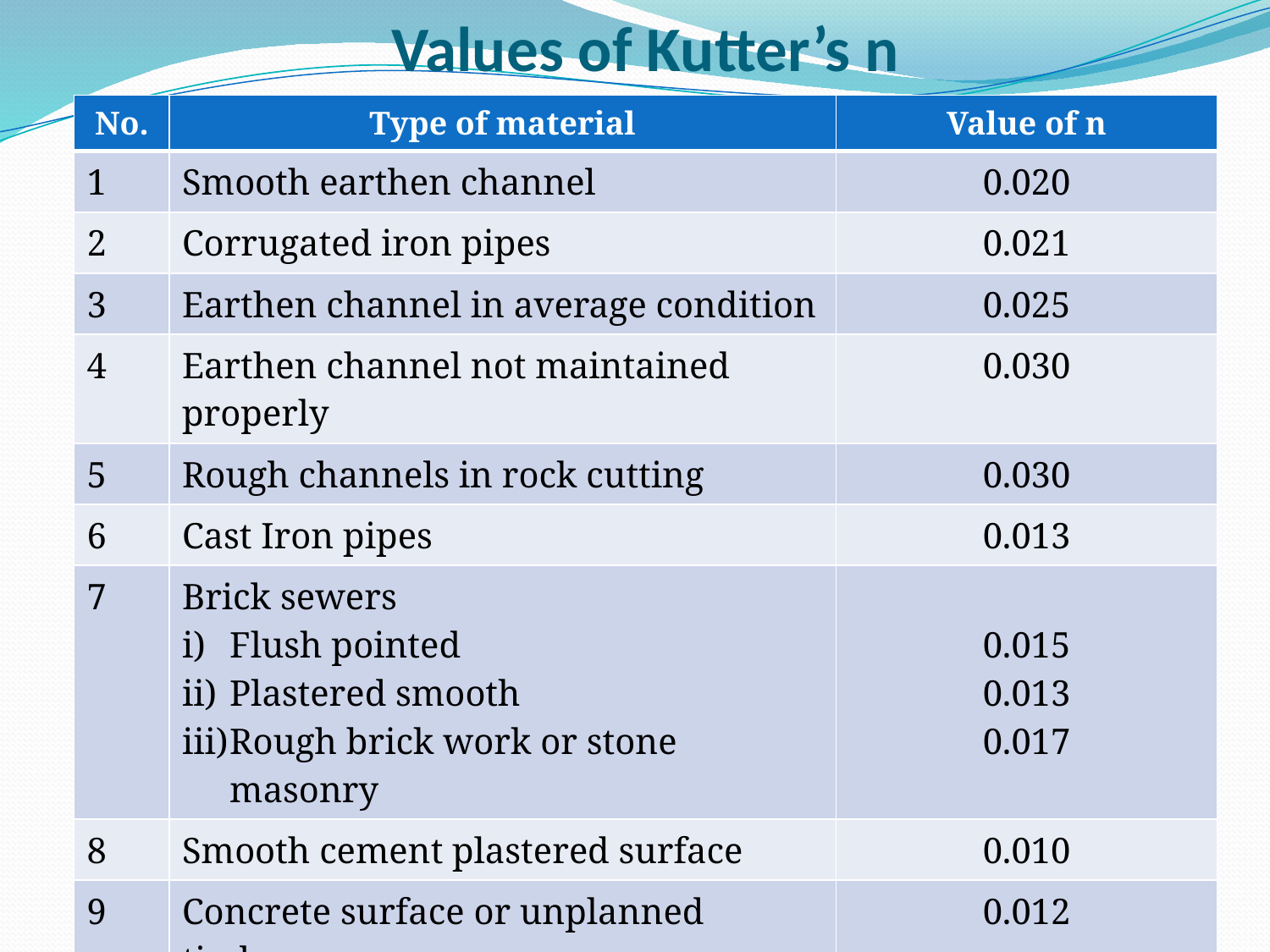

# Values of Kutter’s n
| No. | Type of material | Value of n |
| --- | --- | --- |
| 1 | Smooth earthen channel | 0.020 |
| 2 | Corrugated iron pipes | 0.021 |
| 3 | Earthen channel in average condition | 0.025 |
| 4 | Earthen channel not maintained properly | 0.030 |
| 5 | Rough channels in rock cutting | 0.030 |
| 6 | Cast Iron pipes | 0.013 |
| 7 | Brick sewers Flush pointed Plastered smooth Rough brick work or stone masonry | 0.015 0.013 0.017 |
| 8 | Smooth cement plastered surface | 0.010 |
| 9 | Concrete surface or unplanned timber | 0.012 |
| 10 | Vitrified clay pipe or stoneware pipe In good condition In poor condition | 0.013 0.015 |
Geremew Sahilu (PhD)
7